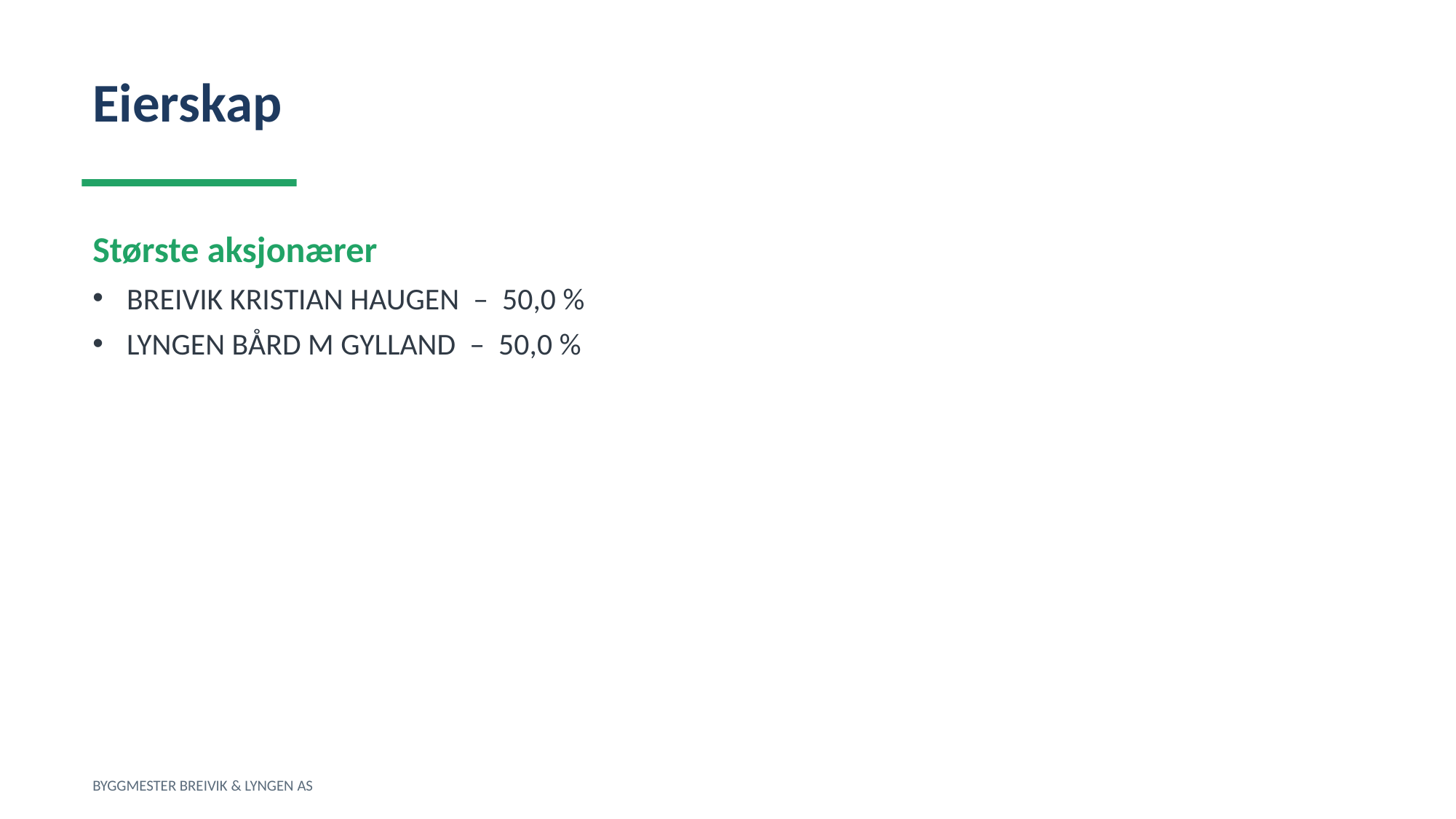

Eierskap

Største aksjonærer
BREIVIK KRISTIAN HAUGEN  –  50,0 %
LYNGEN BÅRD M GYLLAND  –  50,0 %
BYGGMESTER BREIVIK & LYNGEN AS